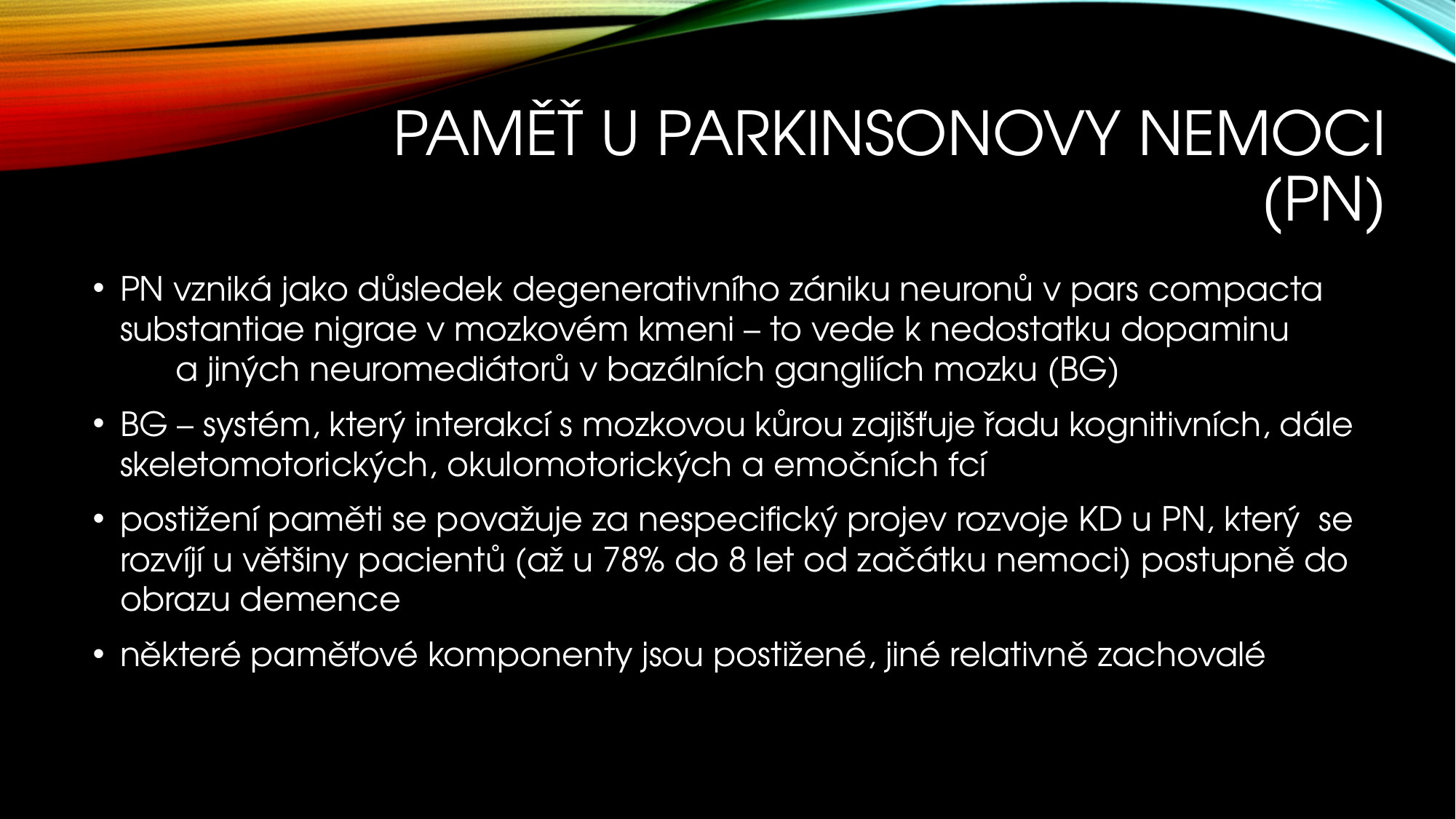

# Paměť u parkinsonovy nemoci (PN)
PN vzniká jako důsledek degenerativního zániku neuronů v pars compacta substantiae nigrae v mozkovém kmeni – to vede k nedostatku dopaminu              a jiných neuromediátorů v bazálních gangliích mozku (BG)
BG – systém, který interakcí s mozkovou kůrou zajišťuje řadu kognitivních, dále skeletomotorických, okulomotorických a emočních fcí
postižení paměti se považuje za nespecifický projev rozvoje KD u PN, který  se rozvíjí u většiny pacientů (až u 78% do 8 let od začátku nemoci) postupně do obrazu demence
některé paměťové komponenty jsou postižené, jiné relativně zachovalé